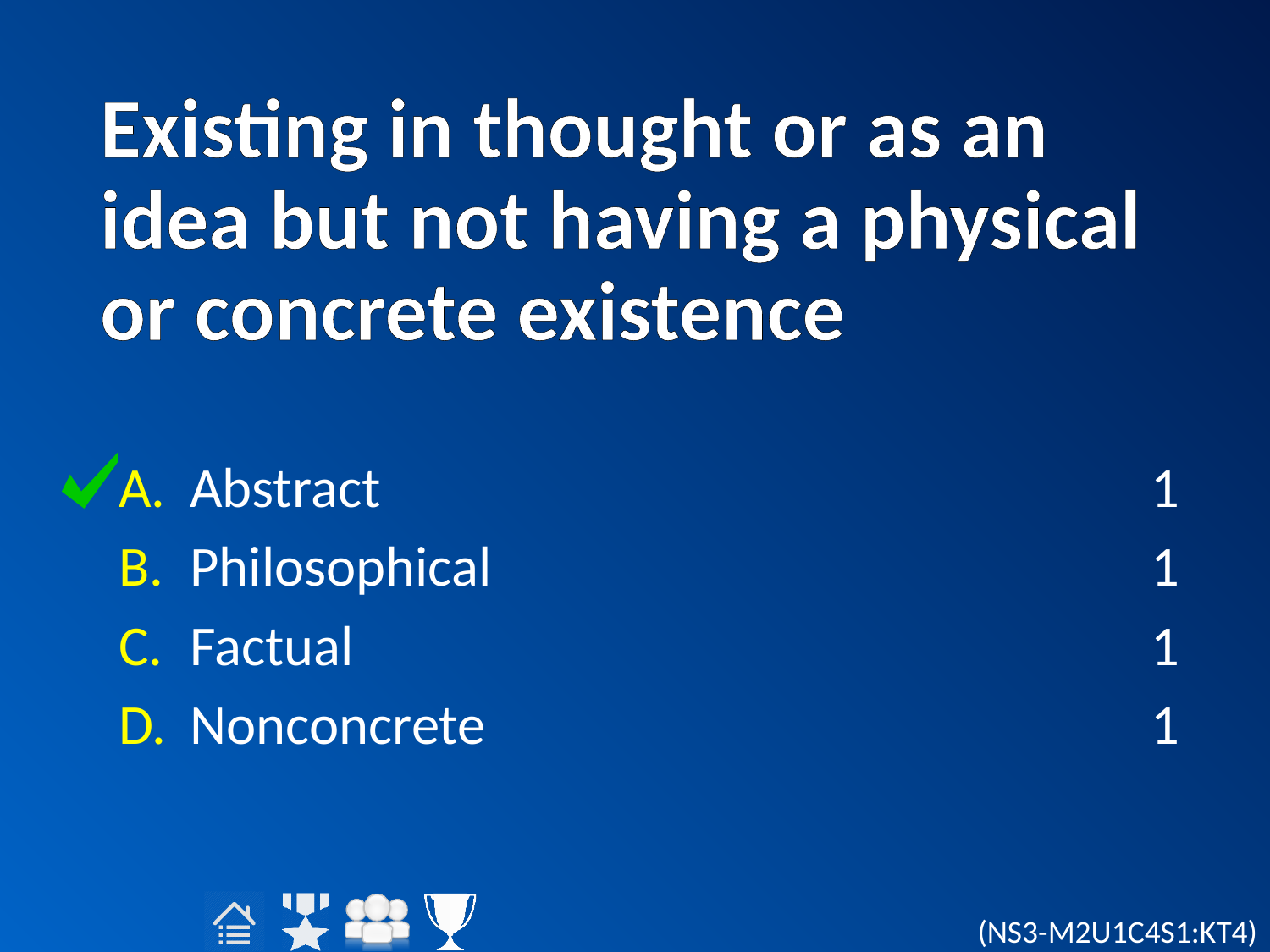

# Existing in thought or as an idea but not having a physical or concrete existence
Abstract
Philosophical
Factual
Nonconcrete
1
1
1
1

(NS3-M2U1C4S1:KT4)